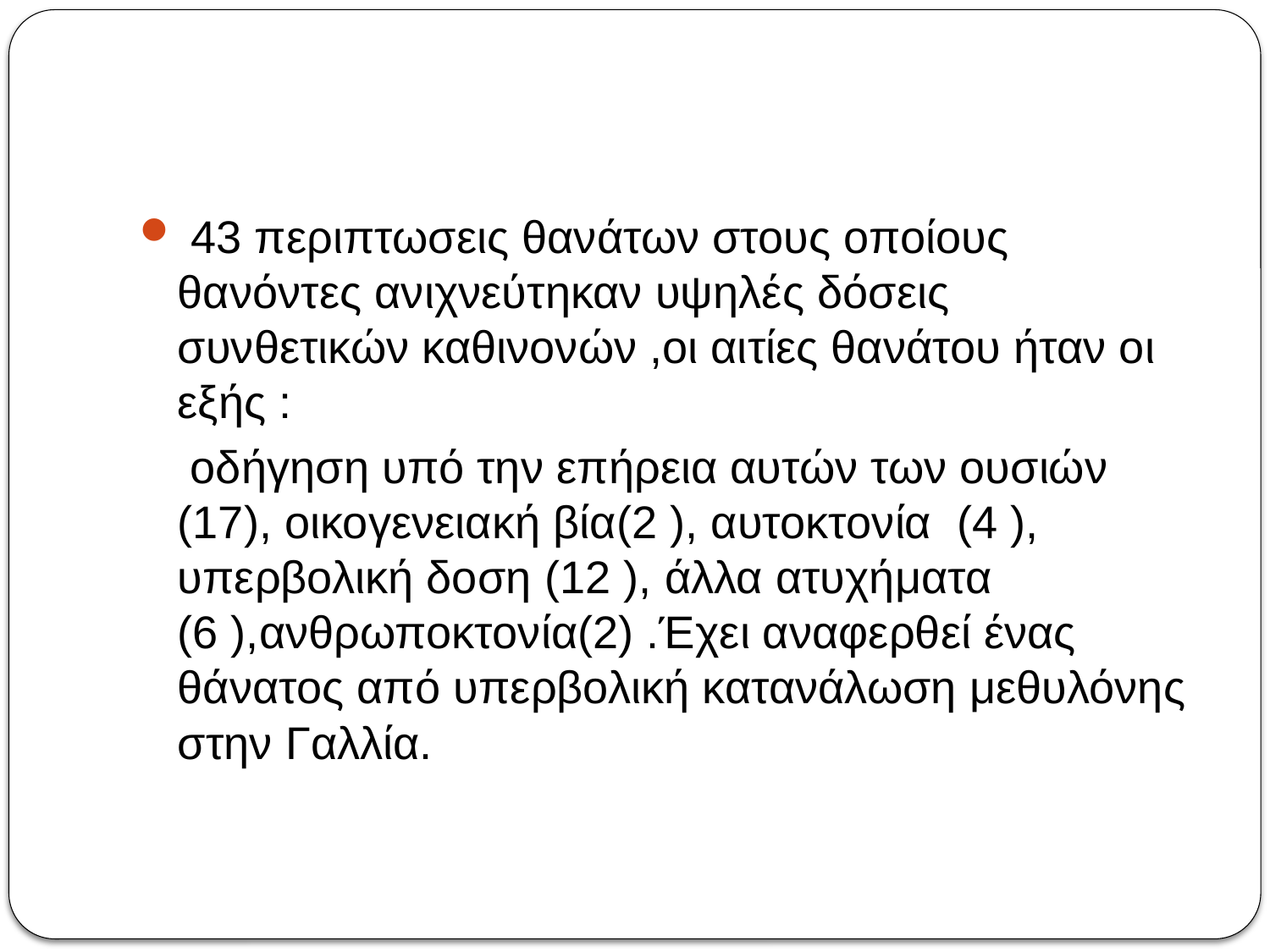

#
 43 περιπτωσεις θανάτων στους οποίους θανόντες ανιχνεύτηκαν υψηλές δόσεις συνθετικών καθινονών ,οι αιτίες θανάτου ήταν οι εξής :
    οδήγηση υπό την επήρεια αυτών των ουσιών (17), οικογενειακή βία(2 ), αυτοκτονία  (4 ), υπερβολική δοση (12 ), άλλα ατυχήματα (6 ),ανθρωποκτονία(2) .Έχει αναφερθεί ένας θάνατος από υπερβολική κατανάλωση μεθυλόνης στην Γαλλία.